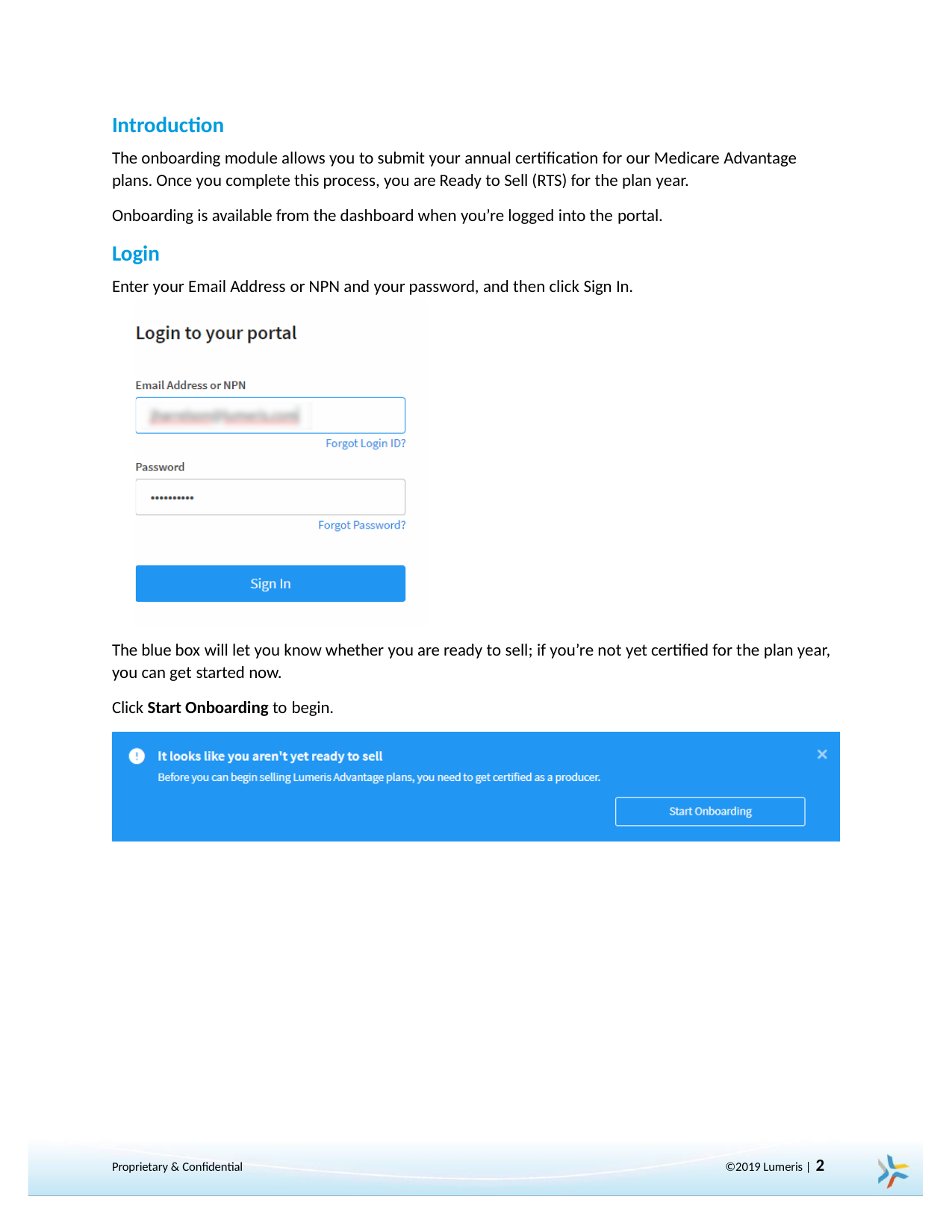

Introduction
The onboarding module allows you to submit your annual certification for our Medicare Advantage  plans. Once you complete this process, you are Ready to Sell (RTS) for the plan year.
Onboarding is available from the dashboard when you’re logged into the portal.
Login
Enter your Email Address or NPN and your password, and then click Sign In.

The blue box will let you know whether you are ready to sell; if you’re not yet certified for the plan year,  you can get started now.
Click Start Onboarding to begin.

©2019 Lumeris | 2
Proprietary & Confidential